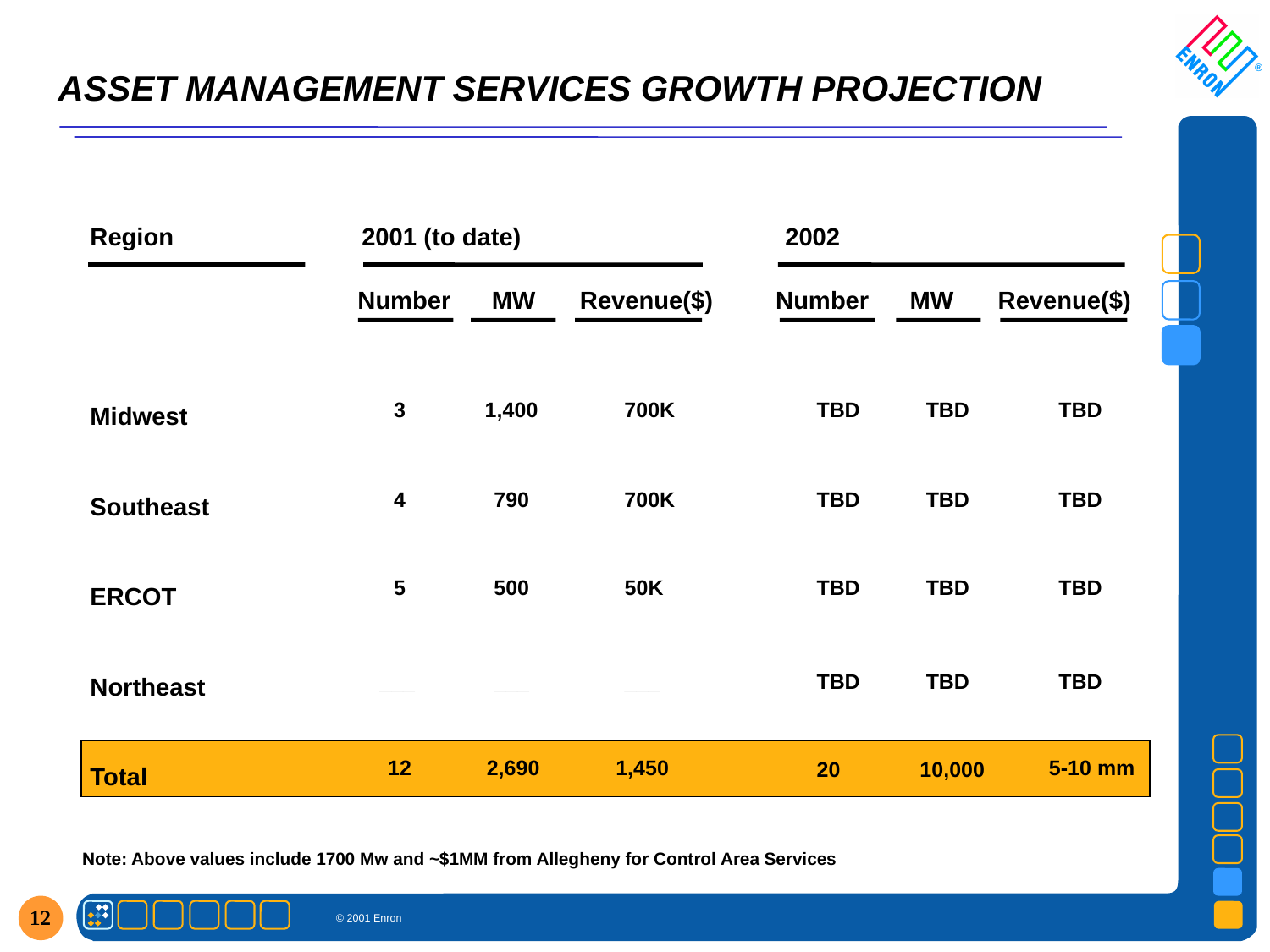

12
# ASSET MANAGEMENT SERVICES GROWTH PROJECTION
Region

Midwest

Southeast

ERCOT

Northeast

Total
2001 (to date)

2002

Number
MW
Revenue($)
Number
MW
Revenue($)

3
1,400
700K
TBD
TBD
TBD

4
790
700K
TBD
TBD
TBD

5
500
50K
TBD

TBD
TBD
___
___
___
TBD
TBD
TBD

12
2,690
1,450
5-10 mm
20
10,000
Note: Above values include 1700 Mw and ~$1MM from Allegheny for Control Area Services